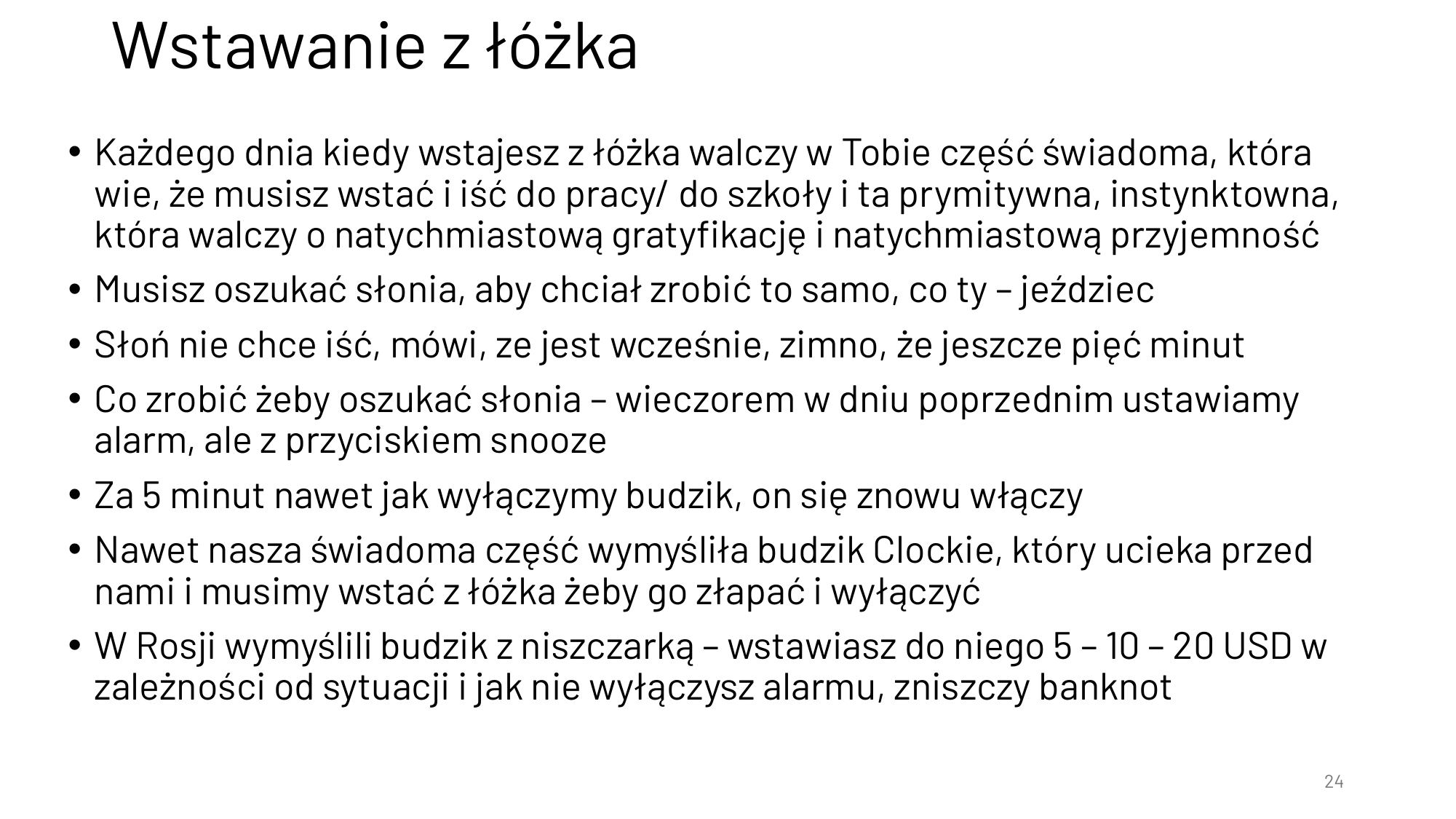

# Wstawanie z łóżka
Każdego dnia kiedy wstajesz z łóżka walczy w Tobie część świadoma, która wie, że musisz wstać i iść do pracy/ do szkoły i ta prymitywna, instynktowna, która walczy o natychmiastową gratyfikację i natychmiastową przyjemność
Musisz oszukać słonia, aby chciał zrobić to samo, co ty – jeździec
Słoń nie chce iść, mówi, ze jest wcześnie, zimno, że jeszcze pięć minut
Co zrobić żeby oszukać słonia – wieczorem w dniu poprzednim ustawiamy alarm, ale z przyciskiem snooze
Za 5 minut nawet jak wyłączymy budzik, on się znowu włączy
Nawet nasza świadoma część wymyśliła budzik Clockie, który ucieka przed nami i musimy wstać z łóżka żeby go złapać i wyłączyć
W Rosji wymyślili budzik z niszczarką – wstawiasz do niego 5 – 10 – 20 USD w zależności od sytuacji i jak nie wyłączysz alarmu, zniszczy banknot
24